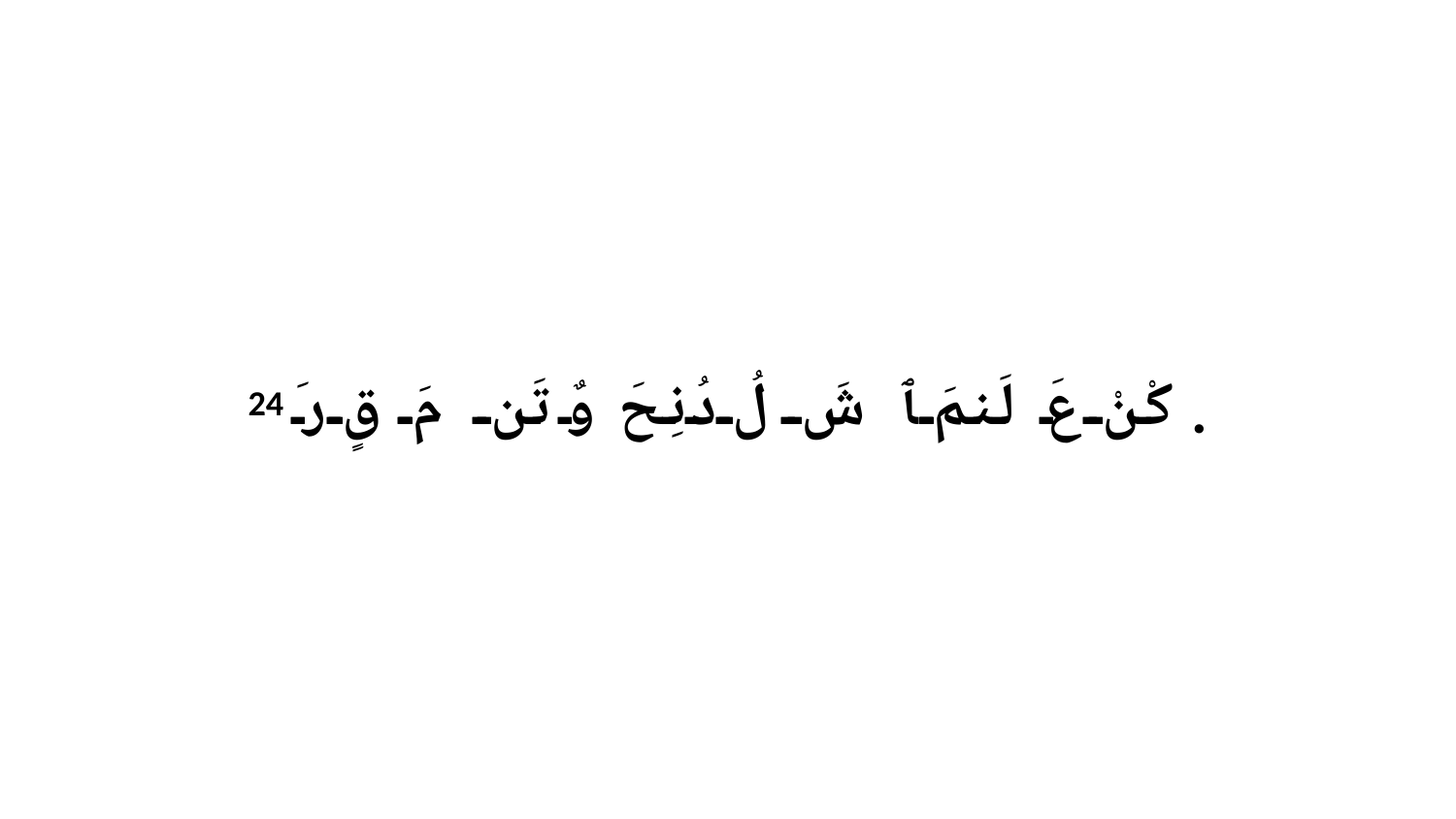

24 كْنْ عَ لَنمَ ﭑ شَ لُ دُنِحَ وٌ تَن مَ قٍ رَ.